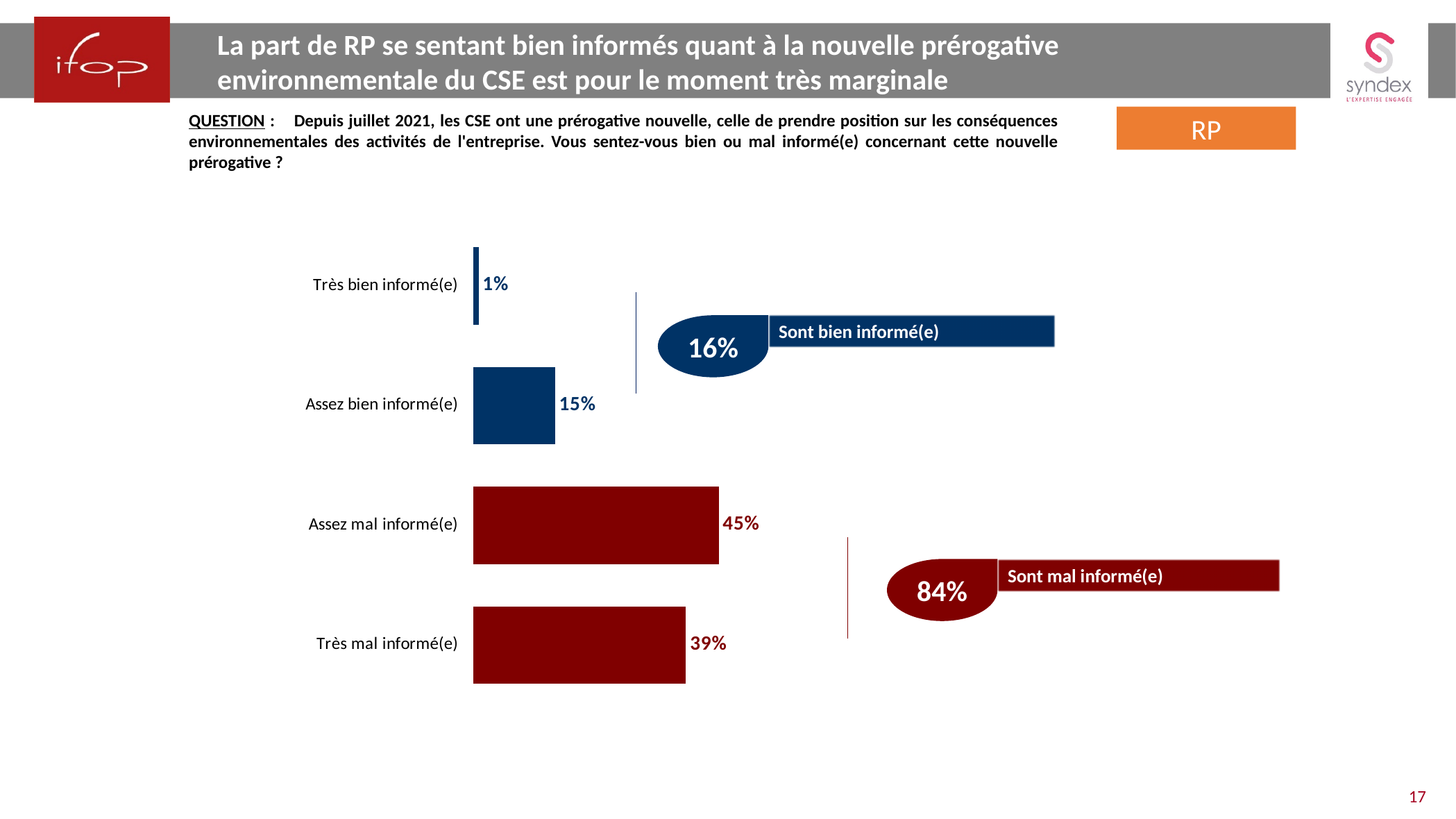

La part de RP se sentant bien informés quant à la nouvelle prérogative environnementale du CSE est pour le moment très marginale
QUESTION :	Depuis juillet 2021, les CSE ont une prérogative nouvelle, celle de prendre position sur les conséquences environnementales des activités de l'entreprise. Vous sentez-vous bien ou mal informé(e) concernant cette nouvelle prérogative ?
RP

### Chart

| Category | Ensemble |
|---|---|
| Très bien informé(e)  | 0.01 |
| Assez bien informé(e)  | 0.15 |
| Assez mal informé(e)  | 0.45 |
| Très mal informé(e)  | 0.39 |
Sont bien informé(e)
16%
Sont mal informé(e)
84%